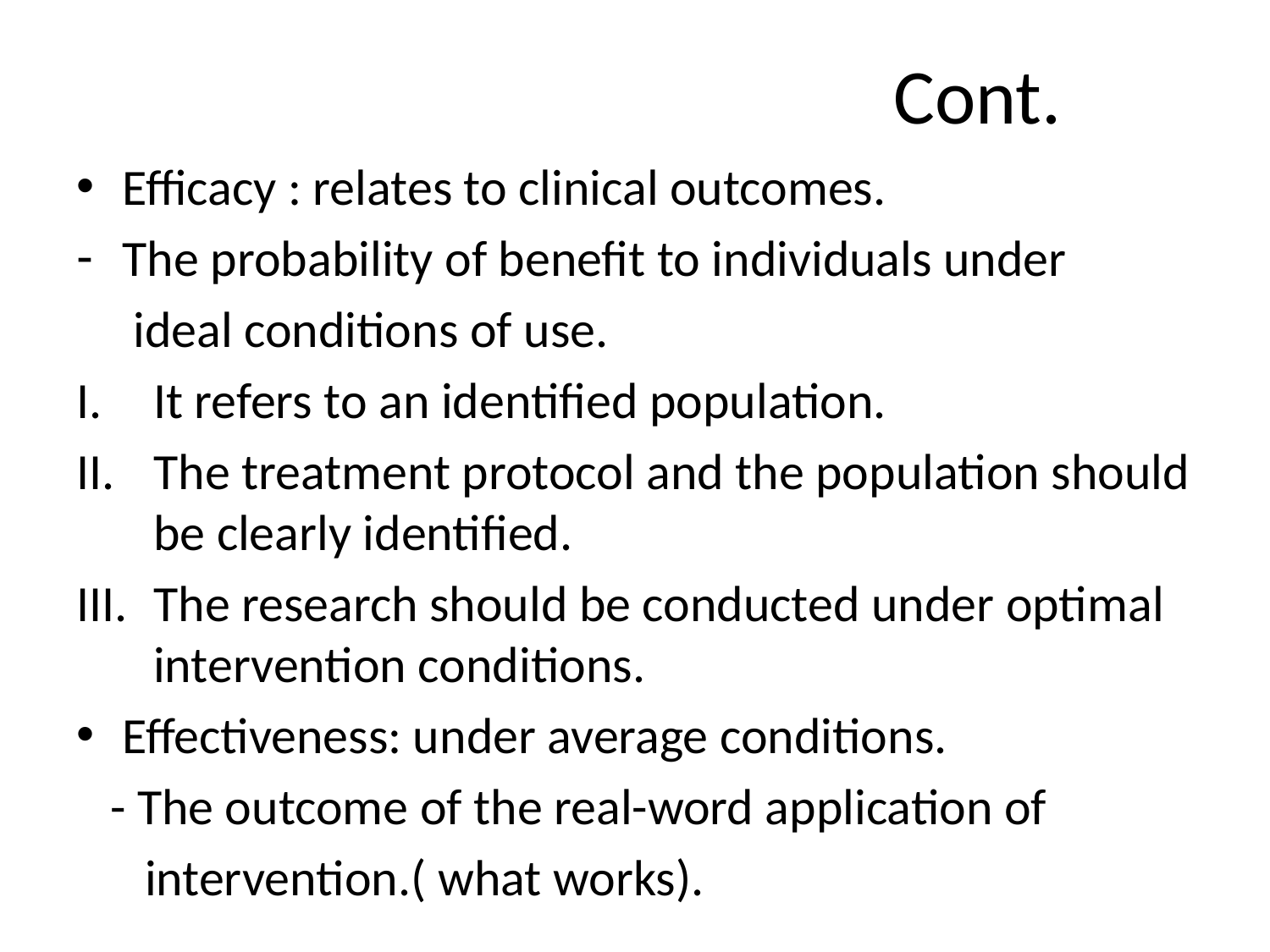

# Cont.
Efficacy : relates to clinical outcomes.
The probability of benefit to individuals under
     ideal conditions of use.
It refers to an identified population.
The treatment protocol and the population should be clearly identified.
The research should be conducted under optimal intervention conditions.
Effectiveness: under average conditions.
   - The outcome of the real-word application of
      intervention.( what works).